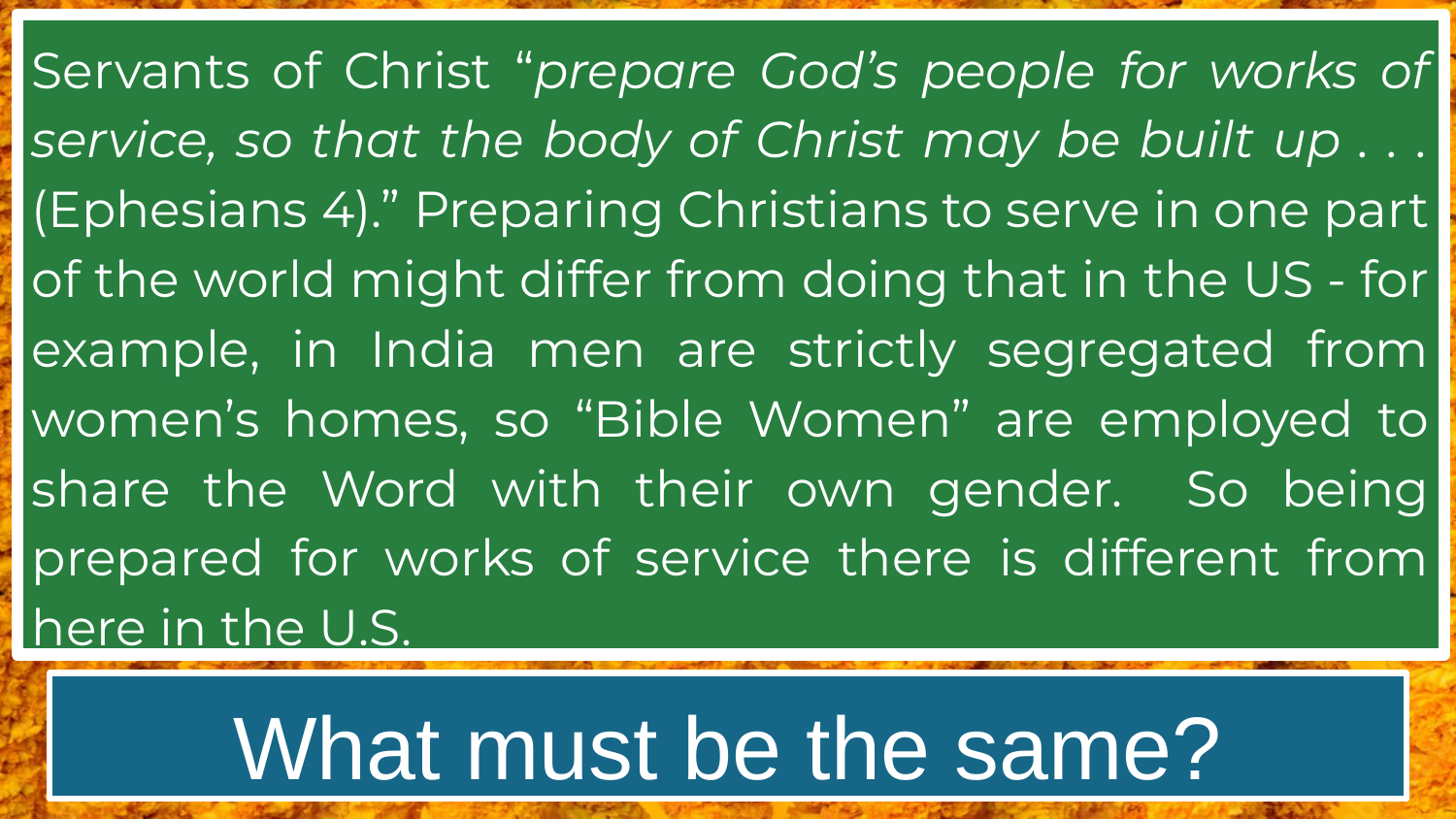

Servants of Christ “prepare God’s people for works of service, so that the body of Christ may be built up . . . (Ephesians 4).” Preparing Christians to serve in one part of the world might differ from doing that in the US - for example, in India men are strictly segregated from women’s homes, so “Bible Women” are employed to share the Word with their own gender.  So being prepared for works of service there is different from here in the U.S.
#
What must be the same?